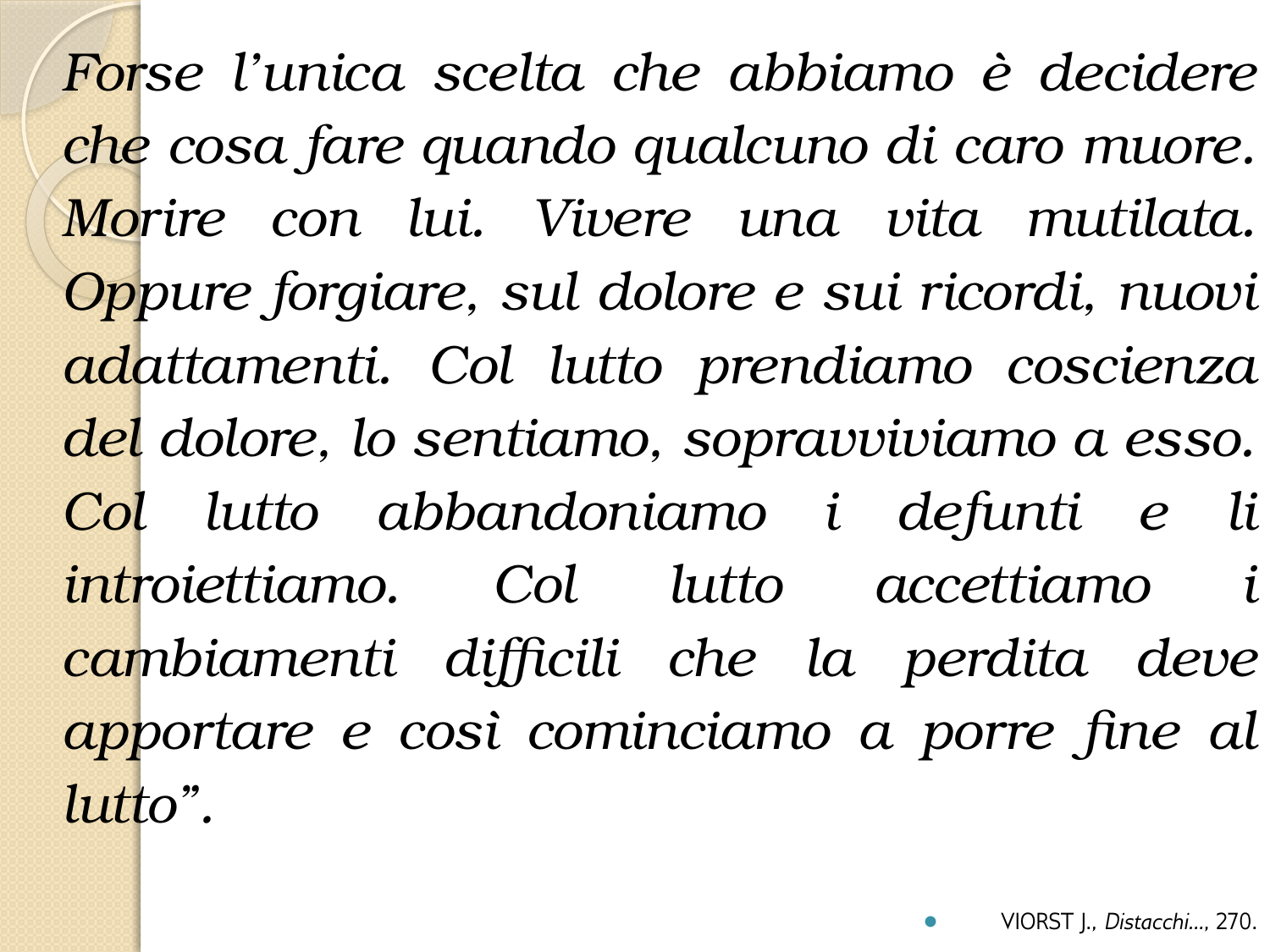

# Forse l’unica scelta che abbiamo è decidere che cosa fare quando qualcuno di caro muore. Morire con lui. Vivere una vita mutilata. Oppure forgiare, sul dolore e sui ricordi, nuovi adattamenti. Col lutto prendiamo coscienza del dolore, lo sentiamo, sopravviviamo a esso. Col lutto abbandoniamo i defunti e li introiettiamo. Col lutto accettiamo i cambiamenti difficili che la perdita deve apportare e così cominciamo a porre fine al lutto”.

VIORST J., Distacchi…, 270.